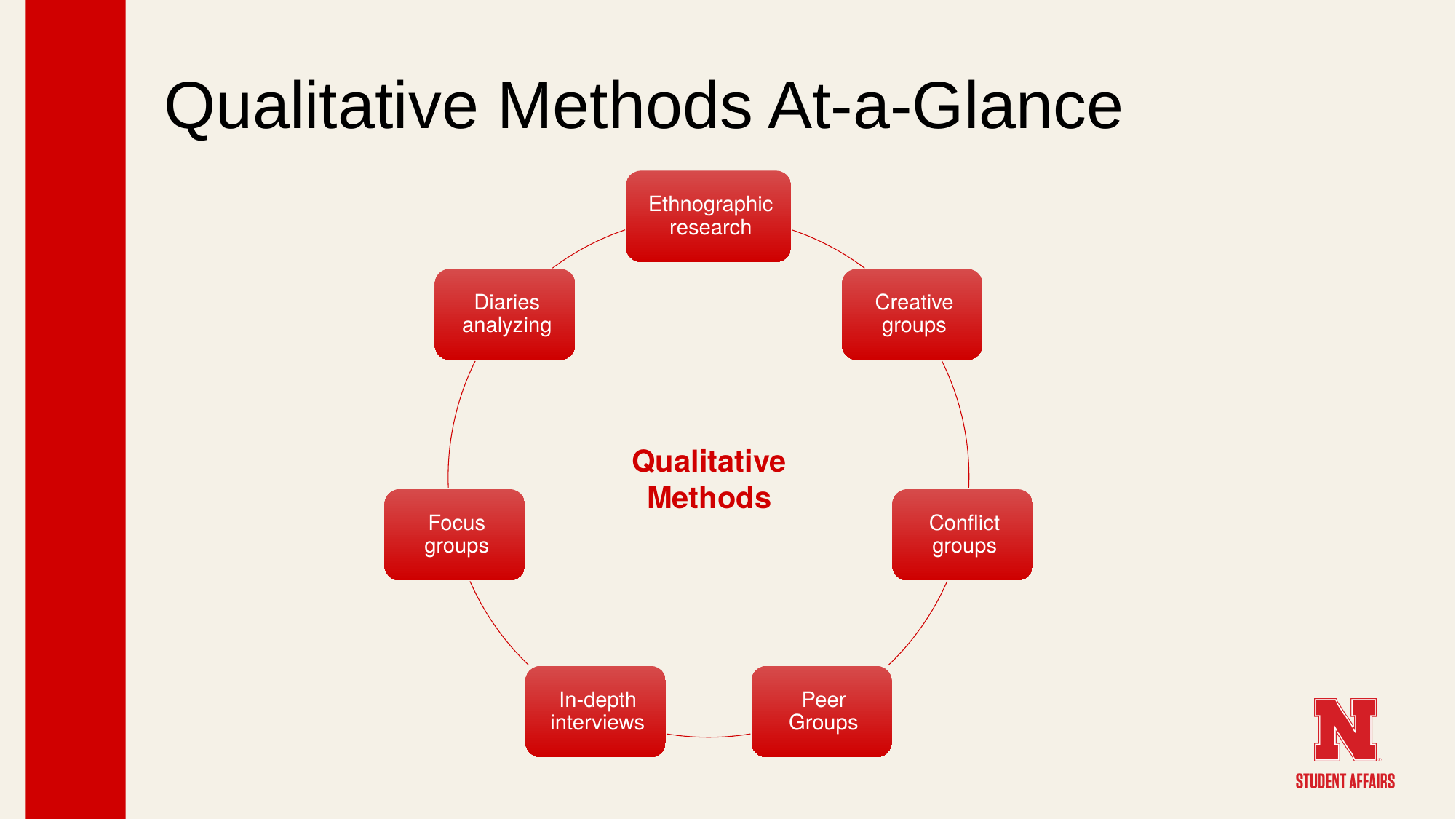

# Qualitative Methods At-a-Glance
Ethnographic research
Creative groups
Conflict groups
Peer Groups
In-depth interviews
Focus groups
Diaries analyzing
Qualitative Methods